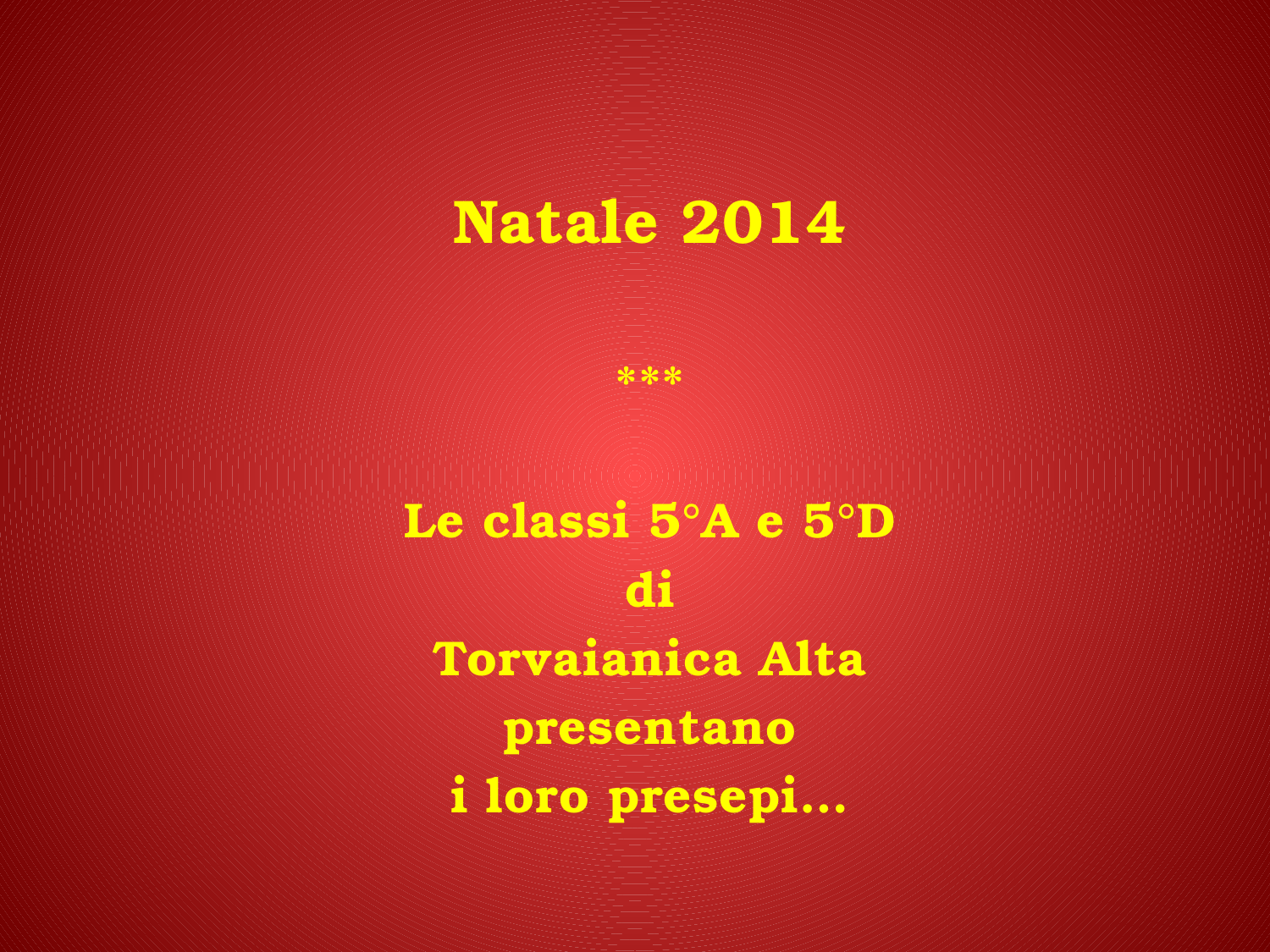

Natale 2014

***

Le classi 5°A e 5°D
di
Torvaianica Alta
presentano
i loro presepi…